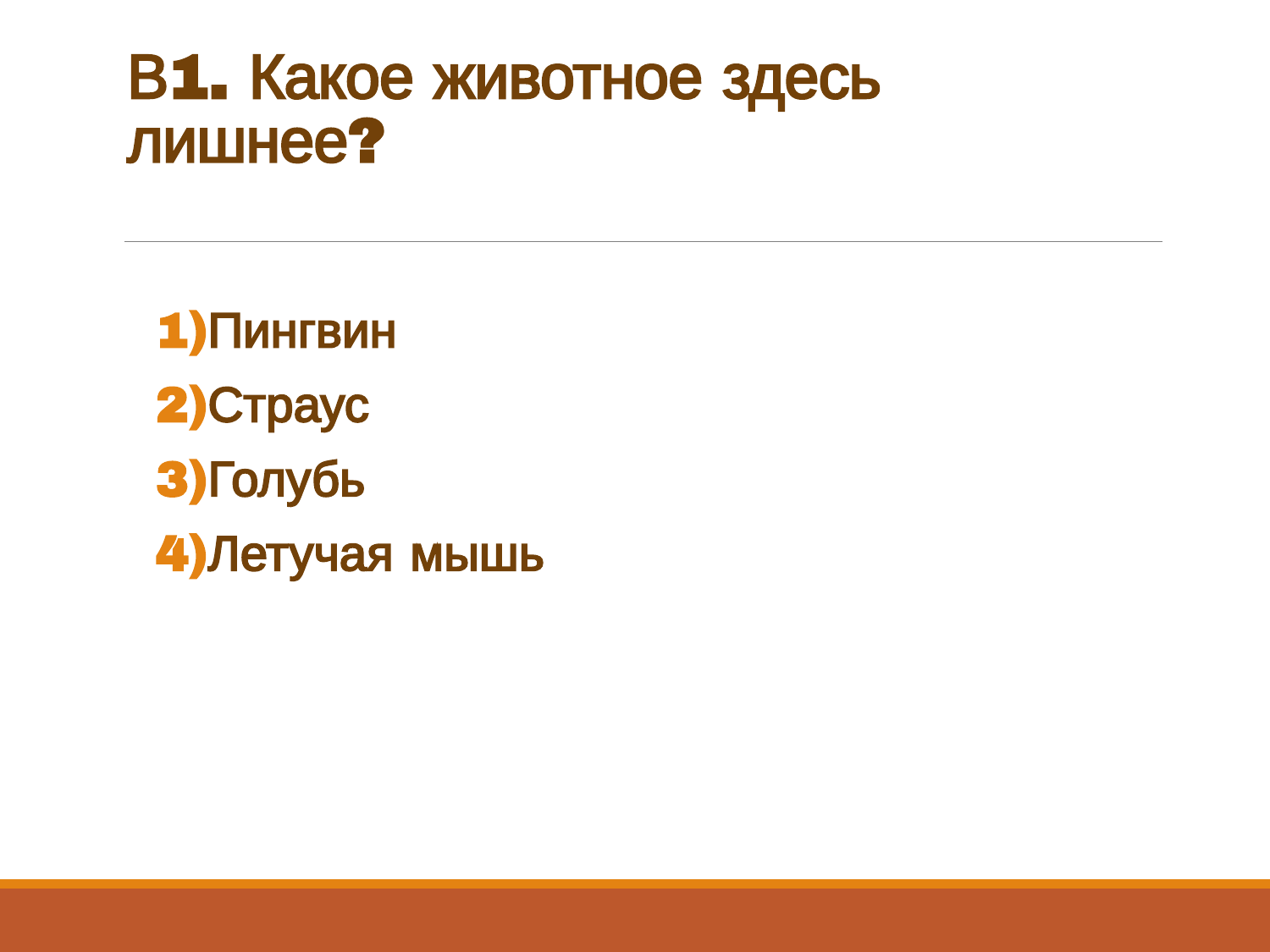

# В1. Какое животное здесь лишнее?
Пингвин
Страус
Голубь
Летучая мышь